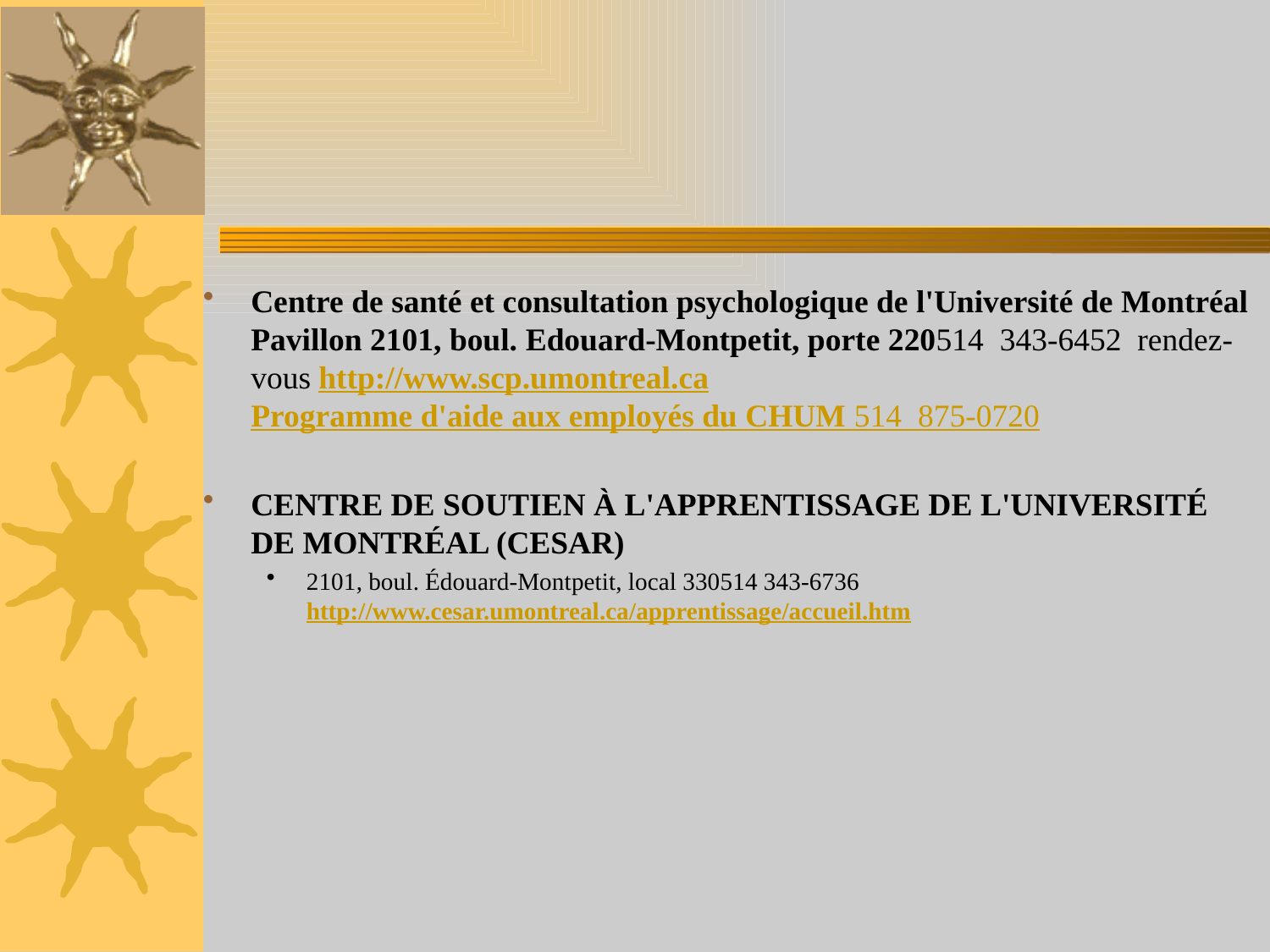

#
Centre de santé et consultation psychologique de l'Université de Montréal Pavillon 2101, boul. Edouard-Montpetit, porte 220 514  343-6452  rendez-vous  http://www.scp.umontreal.ca  Programme d'aide aux employés du CHUM  514  875-0720

CENTRE DE SOUTIEN À L'APPRENTISSAGE DE L'UNIVERSITÉ DE MONTRÉAL (CESAR)
2101, boul. Édouard-Montpetit, local 330 514 343-6736 http://www.cesar.umontreal.ca/apprentissage/accueil.htm